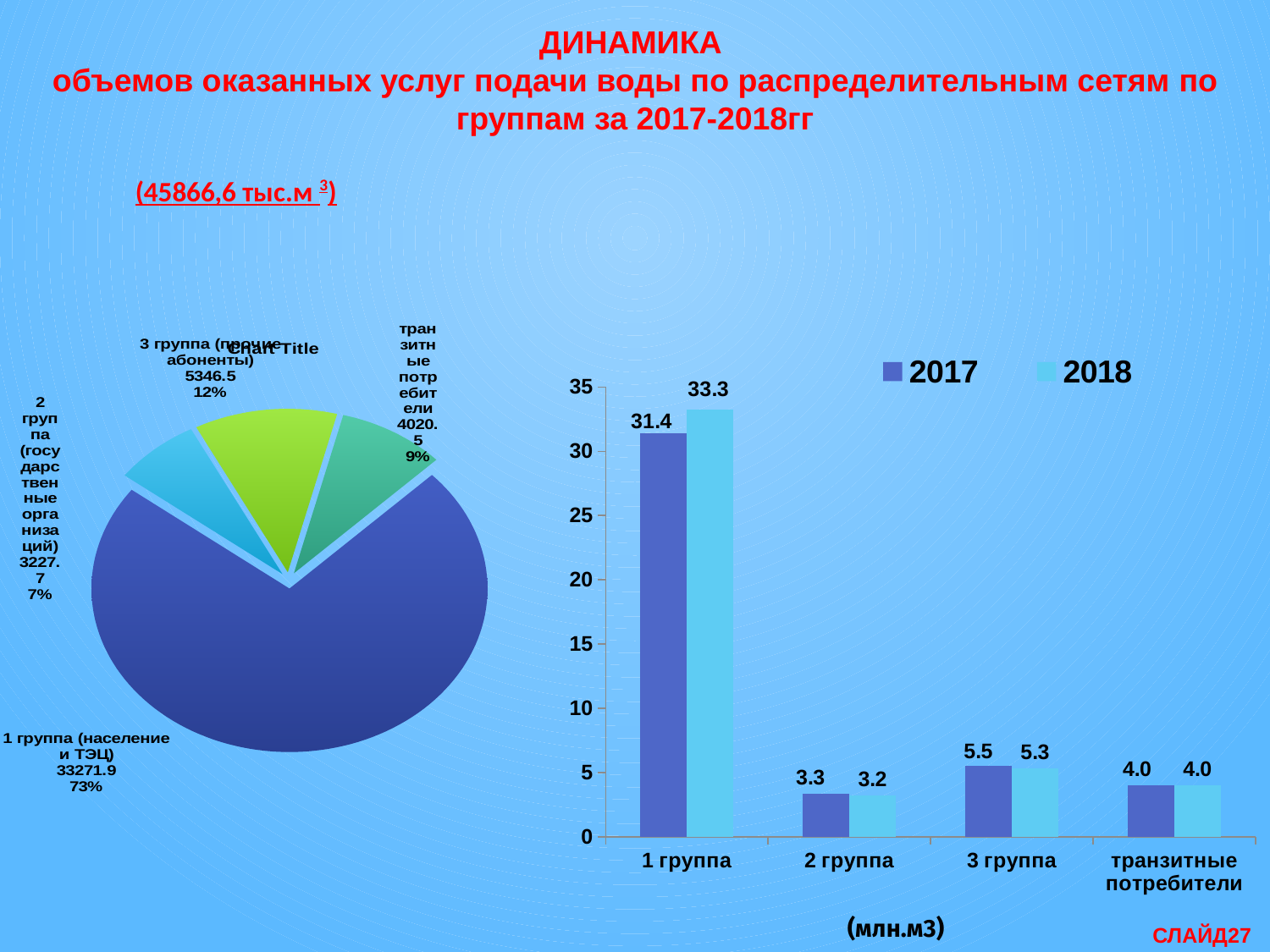

ДИНАМИКА
объемов оказанных услуг подачи воды по распределительным сетям по группам за 2017-2018гг
(45866,6 тыс.м 3)

### Chart:

| Category |  |
|---|---|
| 1 группа (население и ТЭЦ) | 33271.9 |
| 2 группа (государственные организаций) | 3227.7 |
| 3 группа (прочие абоненты) | 5346.5 |
| транзитные потребители | 4020.5 |

### Chart

| Category | 2017 | 2018 |
|---|---|---|
| 1 группа | 31.3714 | 33.2719 |
| 2 группа | 3.3439 | 3.2277 |
| 3 группа | 5.5478 | 5.3465 |
| транзитные потребители | 4.0026 | 4.0205 |
(млн.м3)
СЛАЙД27